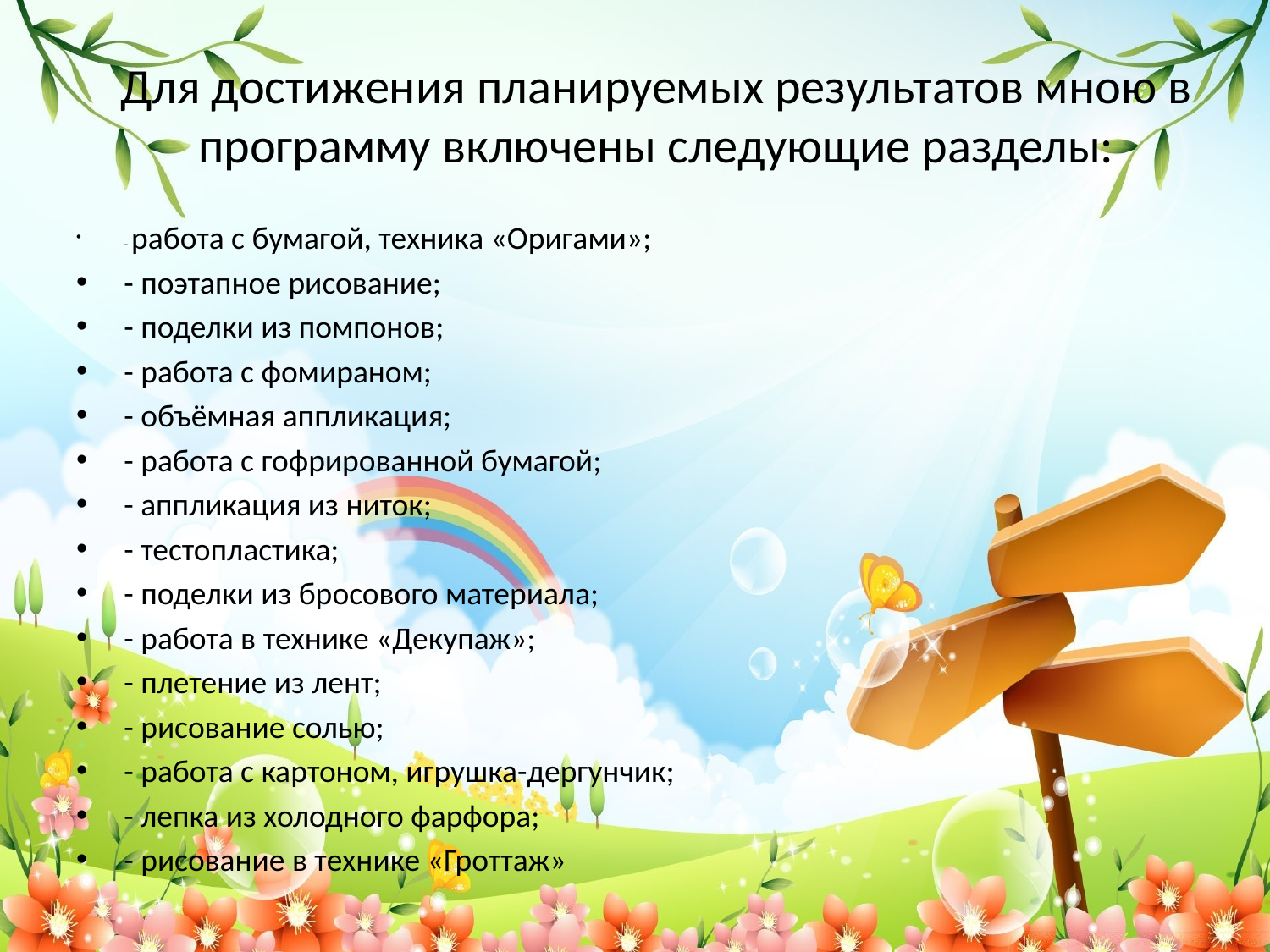

# Для достижения планируемых результатов мною в программу включены следующие разделы:
- работа с бумагой, техника «Оригами»;
- поэтапное рисование;
- поделки из помпонов;
- работа с фомираном;
- объёмная аппликация;
- работа с гофрированной бумагой;
- аппликация из ниток;
- тестопластика;
- поделки из бросового материала;
- работа в технике «Декупаж»;
- плетение из лент;
- рисование солью;
- работа с картоном, игрушка-дергунчик;
- лепка из холодного фарфора;
- рисование в технике «Гроттаж»